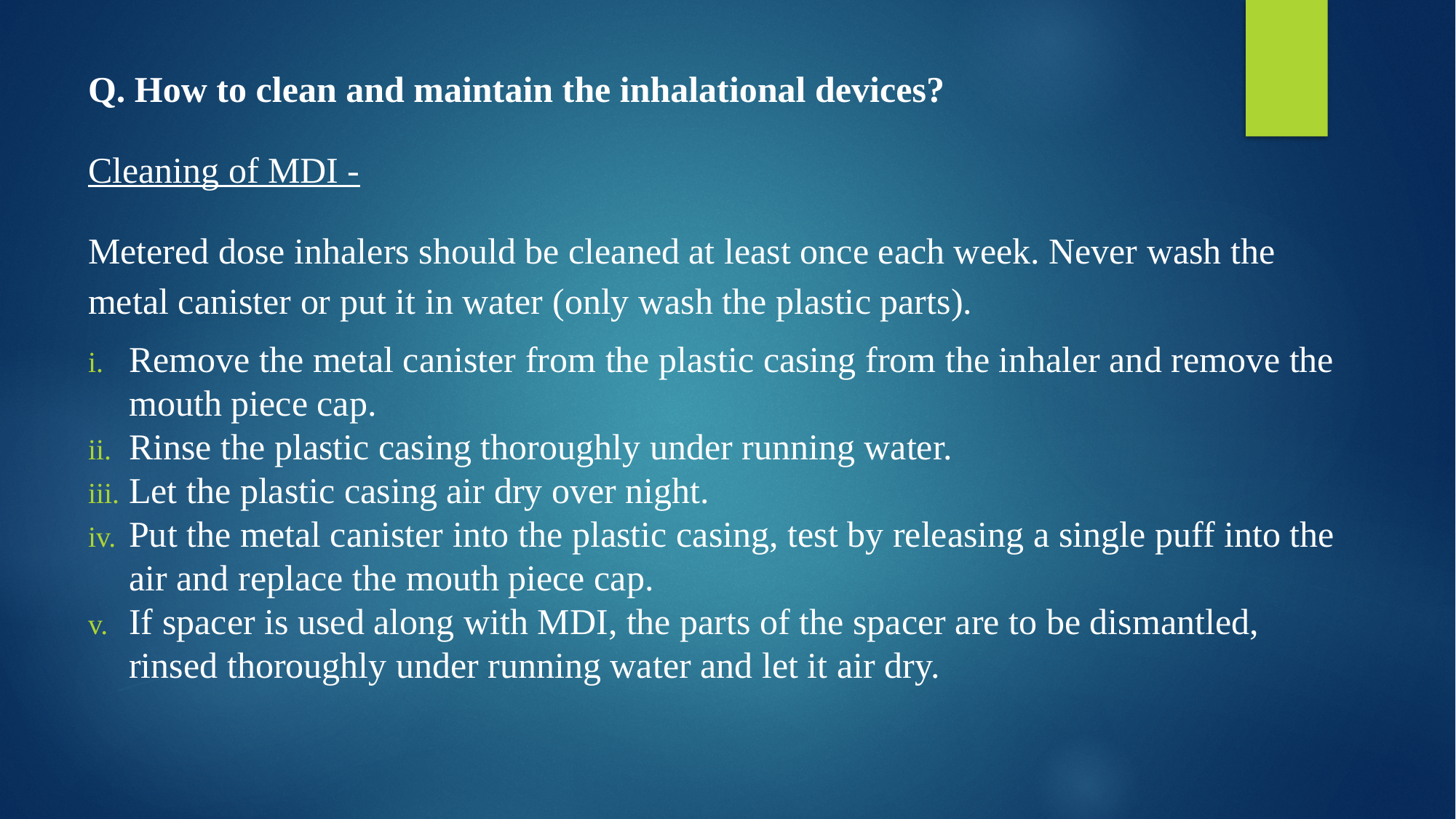

Q. How to clean and maintain the inhalational devices?
Cleaning of MDI -
Metered dose inhalers should be cleaned at least once each week. Never wash the metal canister or put it in water (only wash the plastic parts).
Remove the metal canister from the plastic casing from the inhaler and remove the mouth piece cap.
Rinse the plastic casing thoroughly under running water.
Let the plastic casing air dry over night.
Put the metal canister into the plastic casing, test by releasing a single puff into the air and replace the mouth piece cap.
If spacer is used along with MDI, the parts of the spacer are to be dismantled, rinsed thoroughly under running water and let it air dry.
#